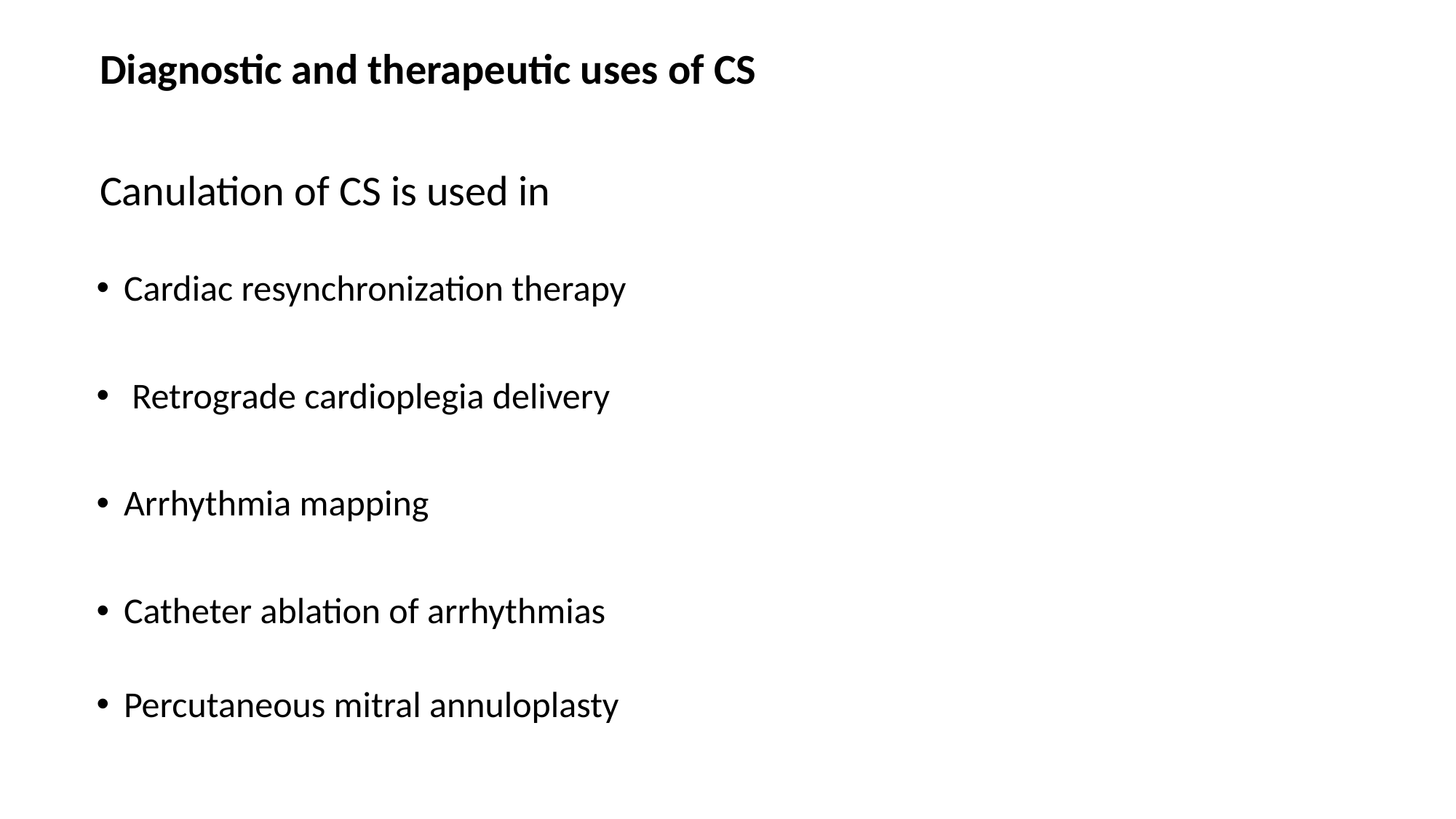

Diagnostic and therapeutic uses of CS

      Canulation of CS is used in

Cardiac resynchronization therapy

 Retrograde cardioplegia delivery

Arrhythmia mapping

Catheter ablation of arrhythmias

Percutaneous mitral annuloplasty